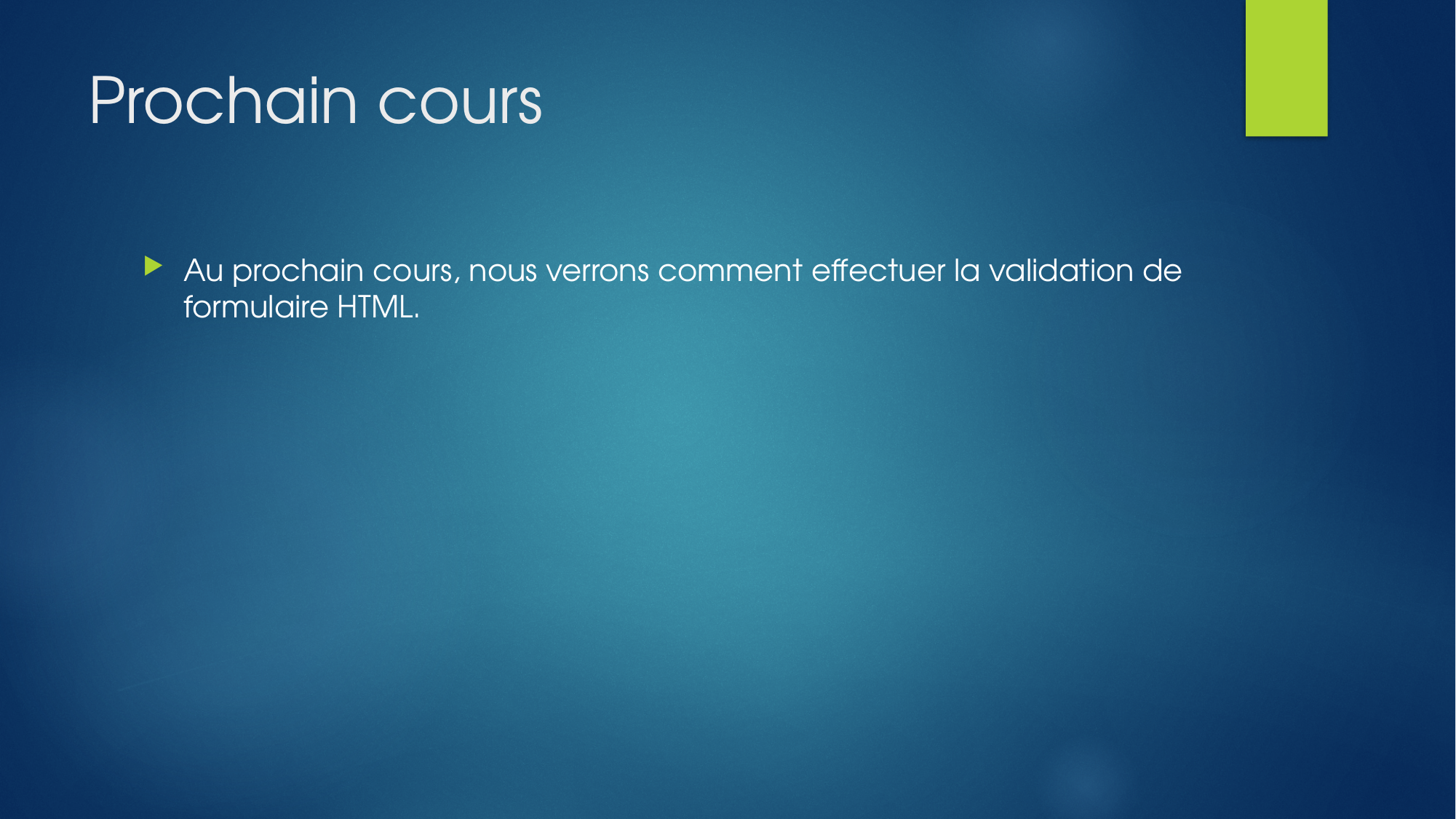

# Prochain cours
Au prochain cours, nous verrons comment effectuer la validation de formulaire HTML.